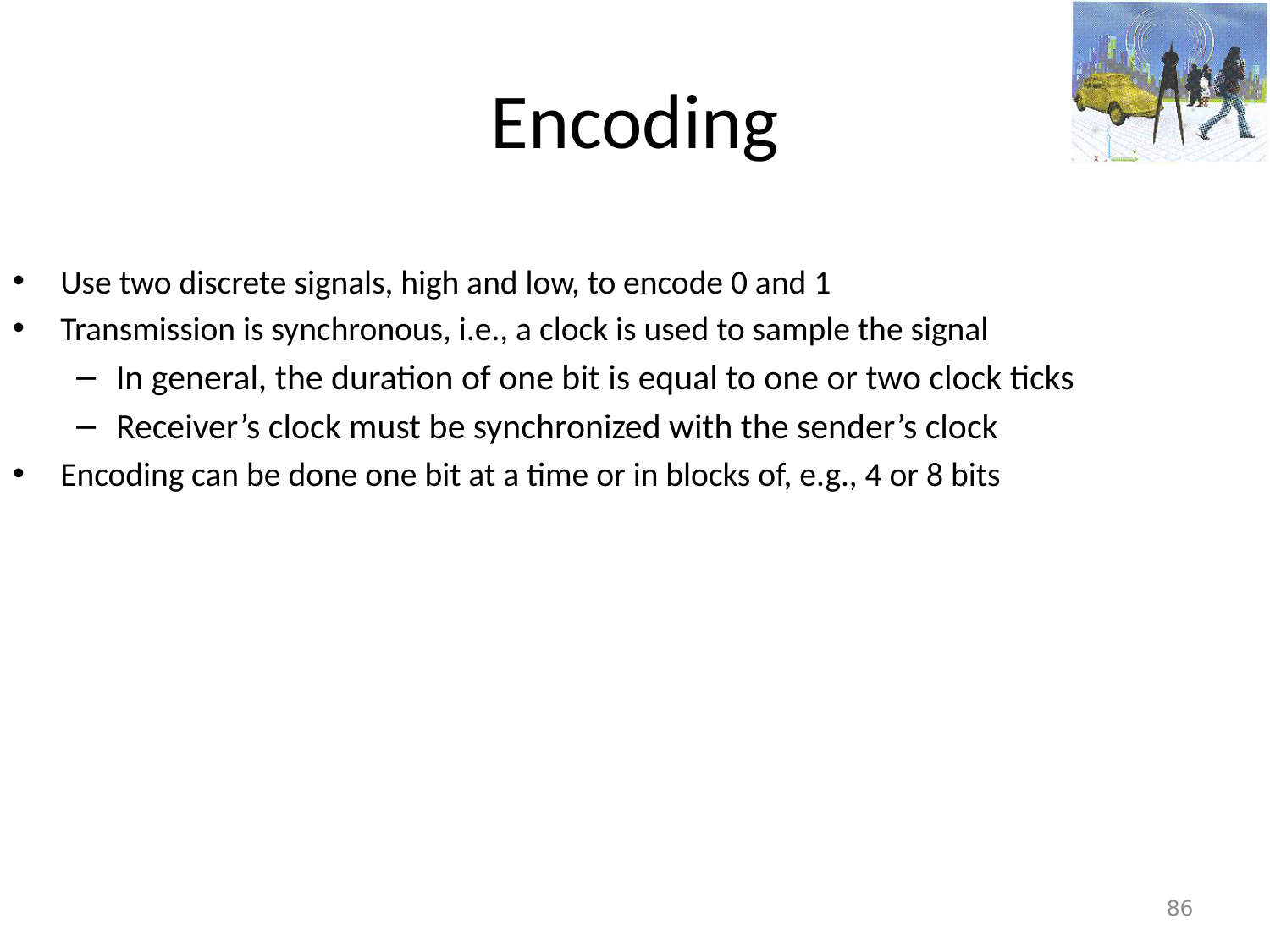

Encoding
Use two discrete signals, high and low, to encode 0 and 1
Transmission is synchronous, i.e., a clock is used to sample the signal
In general, the duration of one bit is equal to one or two clock ticks
Receiver’s clock must be synchronized with the sender’s clock
Encoding can be done one bit at a time or in blocks of, e.g., 4 or 8 bits

86